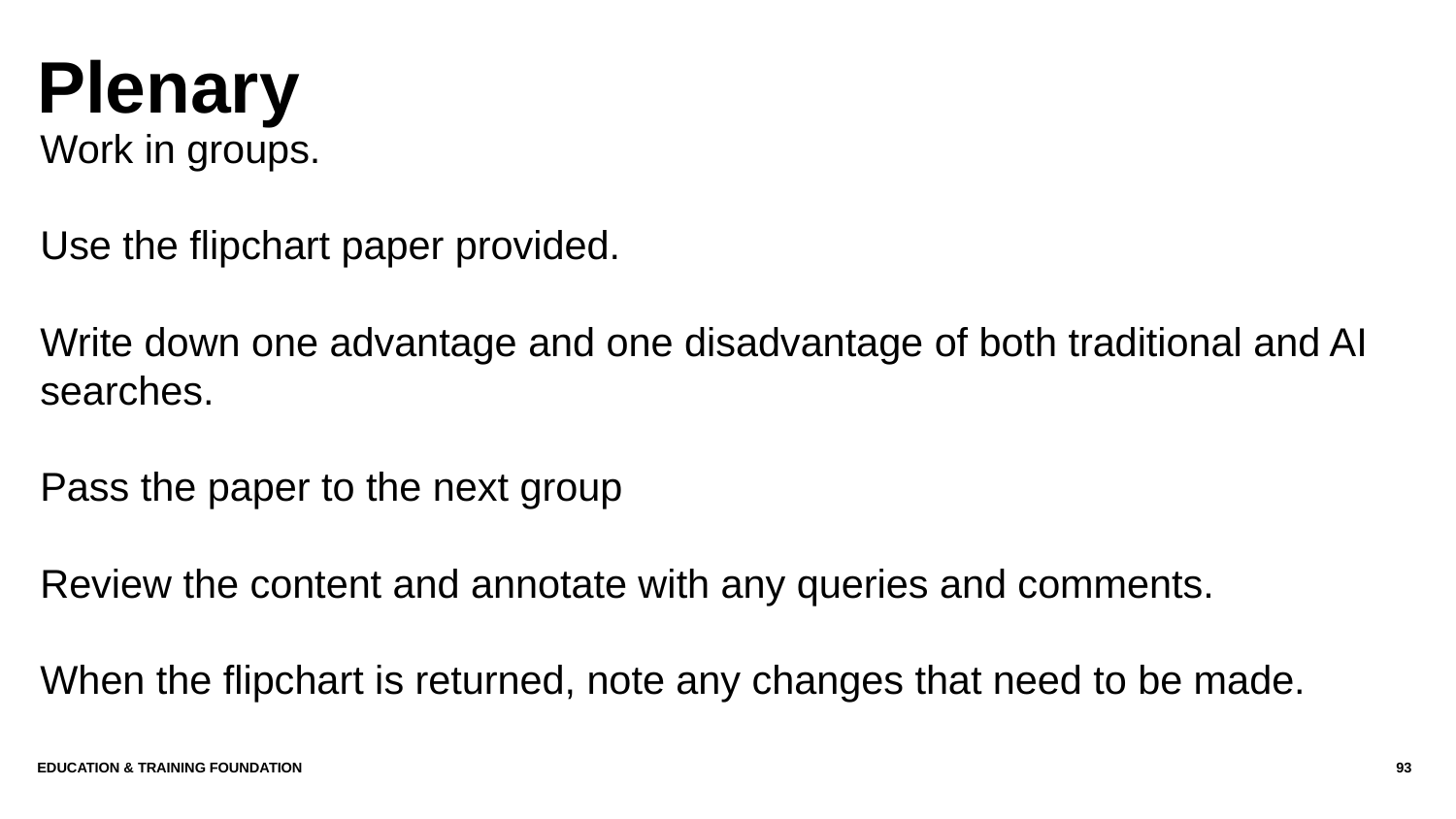

# Plenary
Work in groups.

Use the flipchart paper provided.

Write down one advantage and one disadvantage of both traditional and AI searches.

Pass the paper to the next group

Review the content and annotate with any queries and comments.

When the flipchart is returned, note any changes that need to be made.
Education & Training Foundation
93